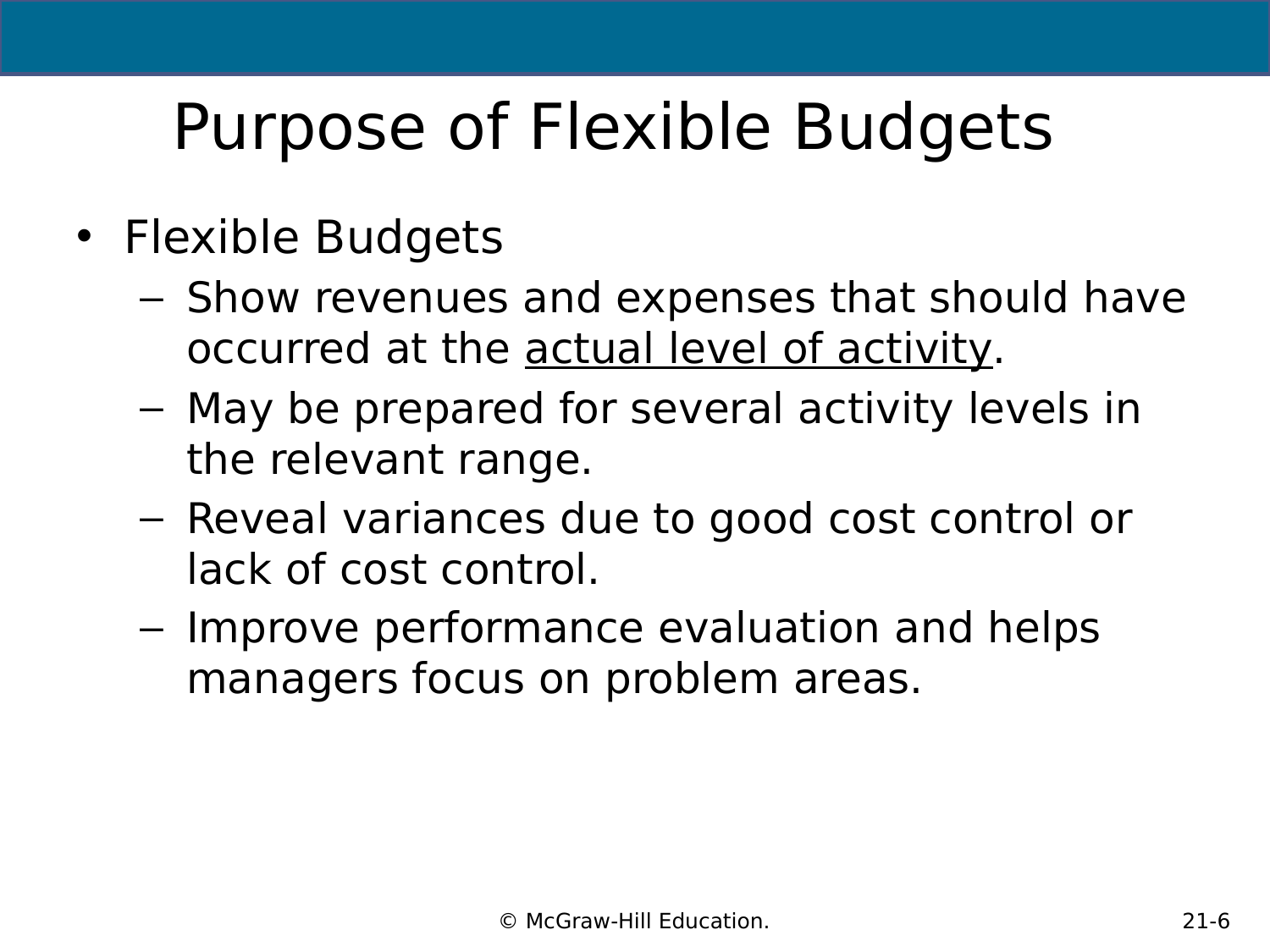

# Purpose of Flexible Budgets
Flexible Budgets
Show revenues and expenses that should have occurred at the actual level of activity.
May be prepared for several activity levels in the relevant range.
Reveal variances due to good cost control or lack of cost control.
Improve performance evaluation and helps managers focus on problem areas.